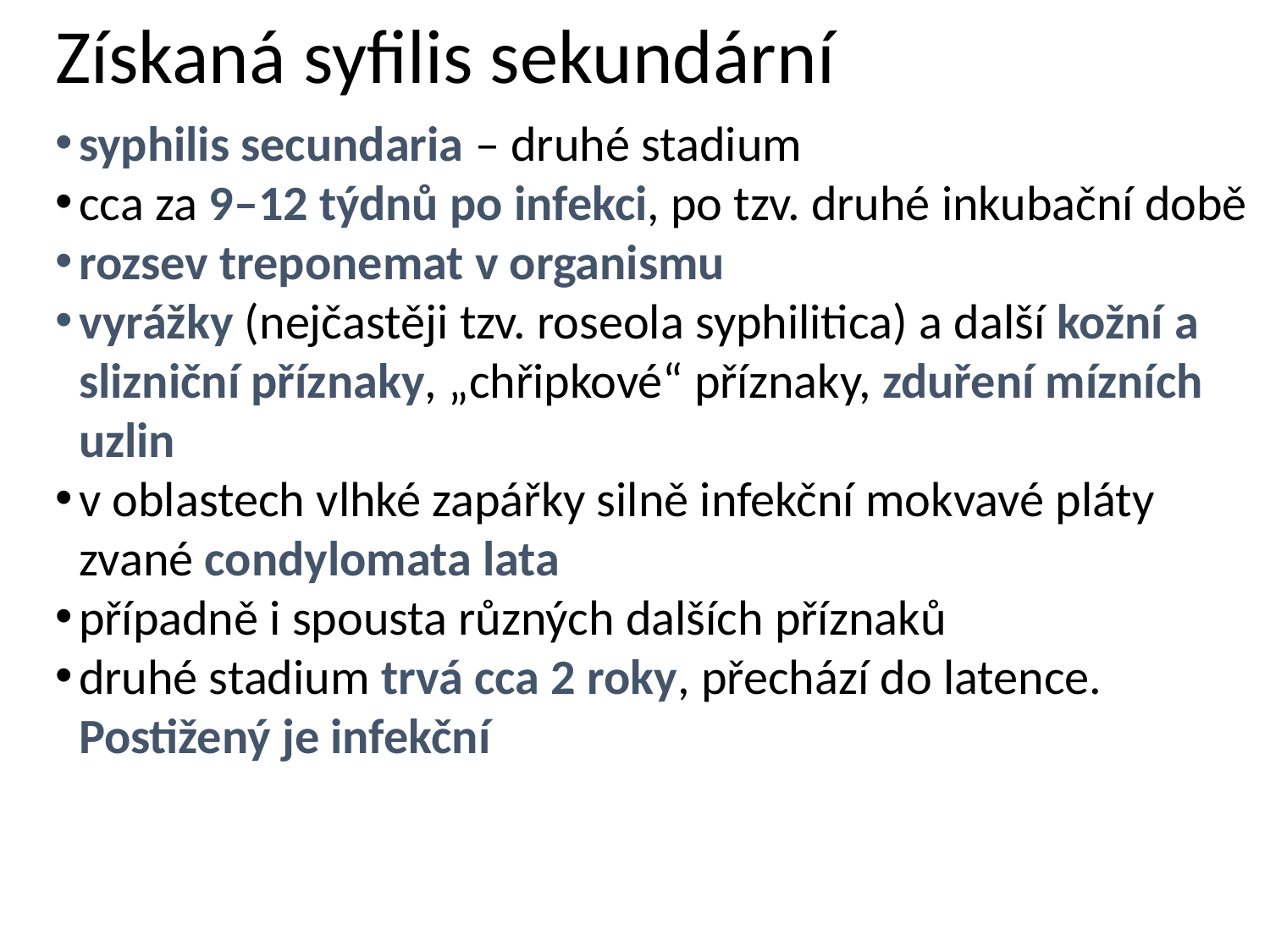

# Získaná syfilis sekundární
syphilis secundaria – druhé stadium
cca za 9–12 týdnů po infekci, po tzv. druhé inkubační době
rozsev treponemat v organismu
vyrážky (nejčastěji tzv. roseola syphilitica) a další kožní a slizniční příznaky, „chřipkové“ příznaky, zduření mízních uzlin
v oblastech vlhké zapářky silně infekční mokvavé pláty zvané condylomata lata
případně i spousta různých dalších příznaků
druhé stadium trvá cca 2 roky, přechází do latence. Postižený je infekční